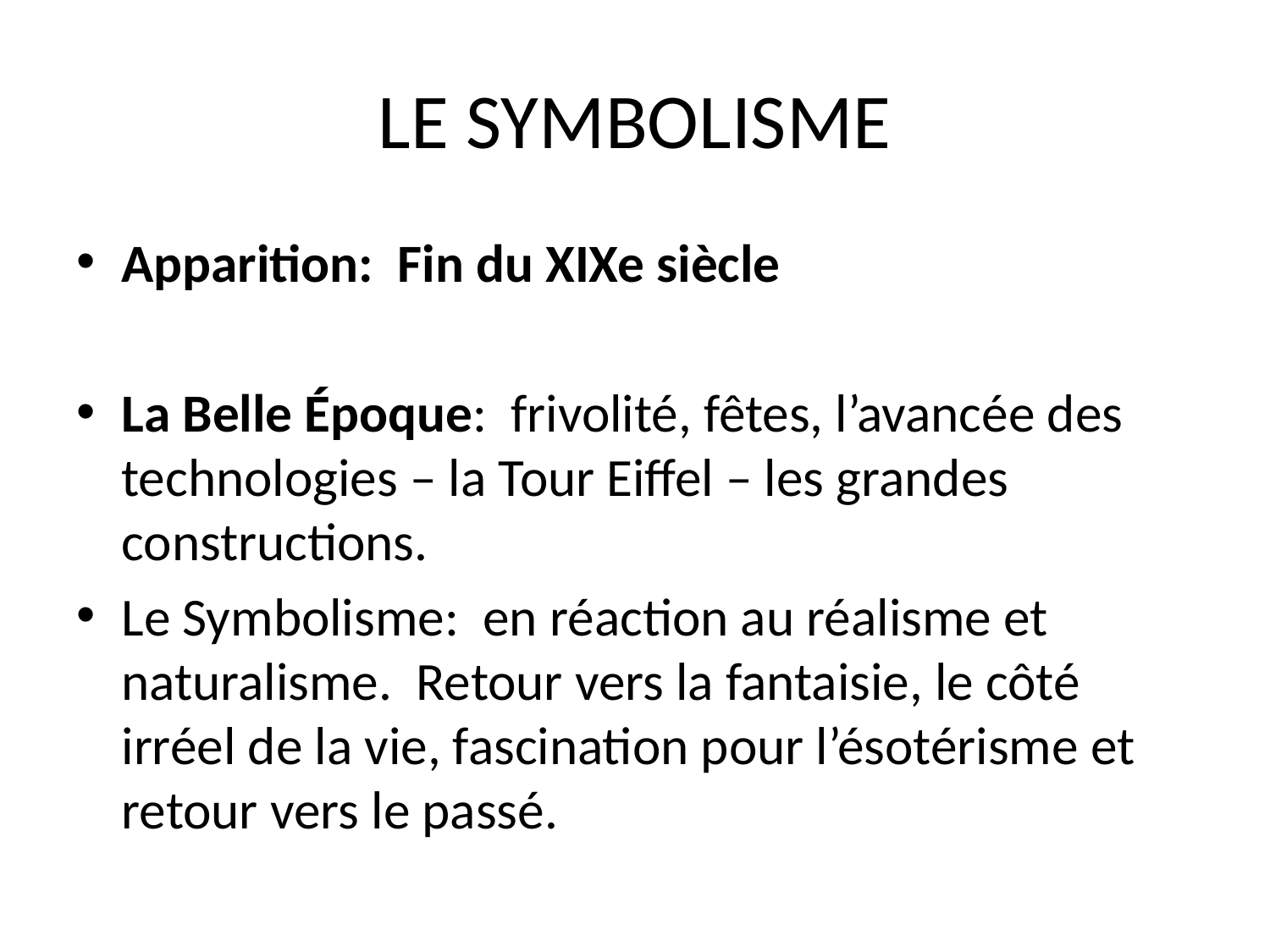

# LE SYMBOLISME
Apparition:  Fin du XIXe siècle

La Belle Époque:  frivolité, fêtes, l’avancée des technologies – la Tour Eiffel – les grandes constructions.
Le Symbolisme:  en réaction au réalisme et naturalisme.  Retour vers la fantaisie, le côté irréel de la vie, fascination pour l’ésotérisme et retour vers le passé.